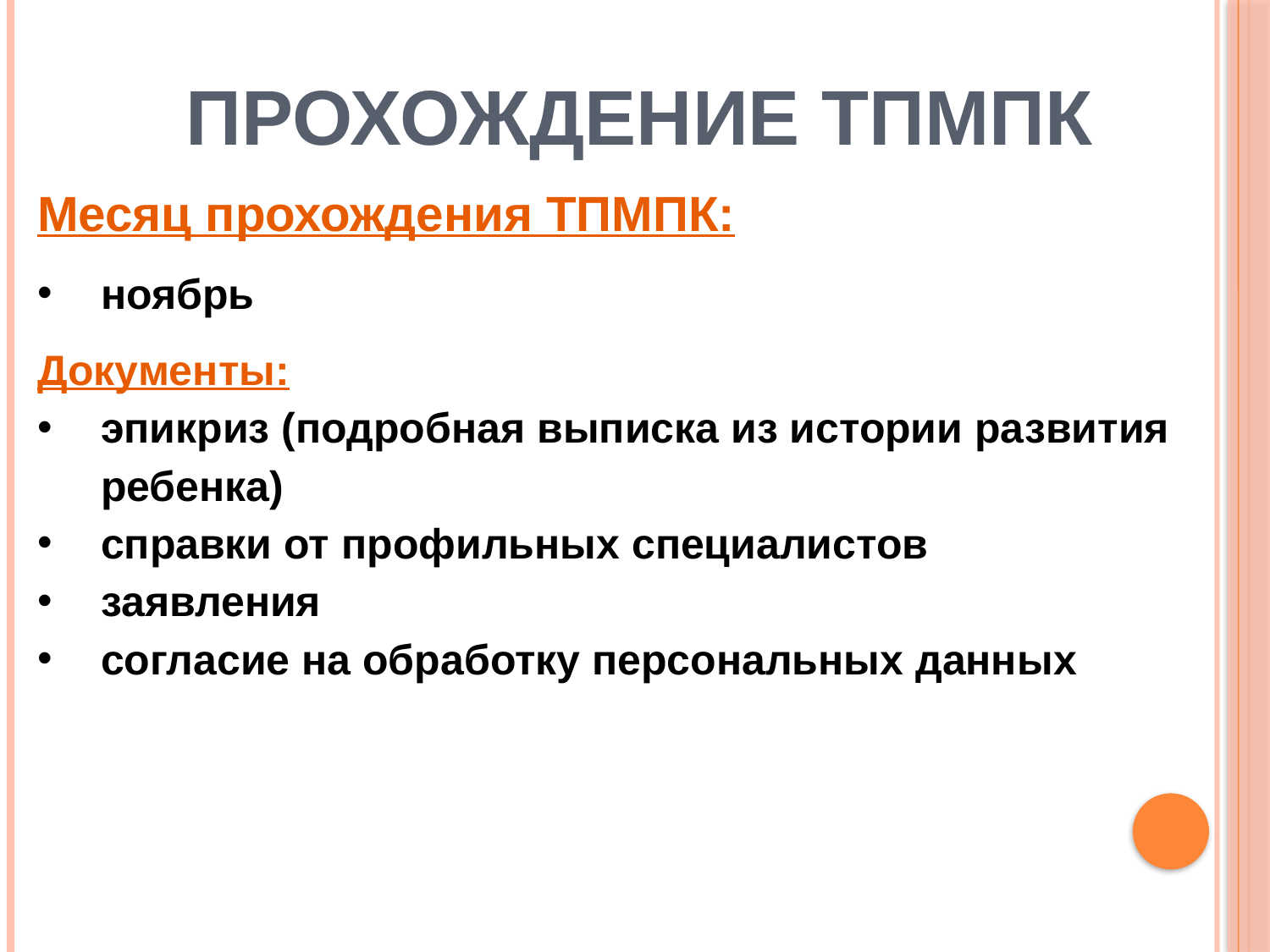

# Прохождение ТПМПК
Месяц прохождения ТПМПК:
ноябрь
Документы:
эпикриз (подробная выписка из истории развития ребенка)
справки от профильных специалистов
заявления
согласие на обработку персональных данных